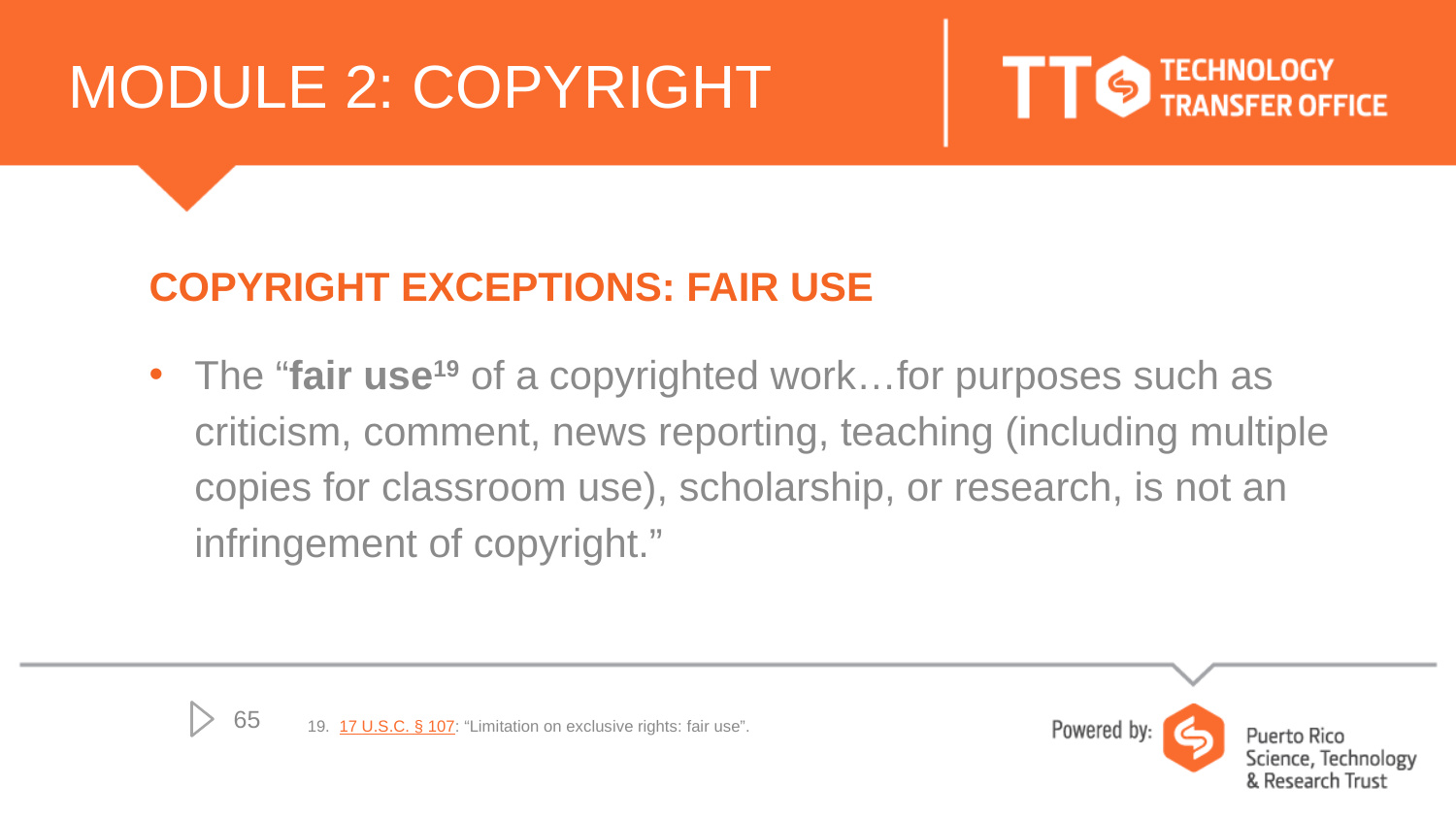

# MODULE 2: COPYRIGHT
COPYRIGHT EXCEPTIONS: FAIR USE
The “fair use19 of a copyrighted work…for purposes such as criticism, comment, news reporting, teaching (including multiple copies for classroom use), scholarship, or research, is not an infringement of copyright.”
65
19.  17 U.S.C. § 107: “Limitation on exclusive rights: fair use”.